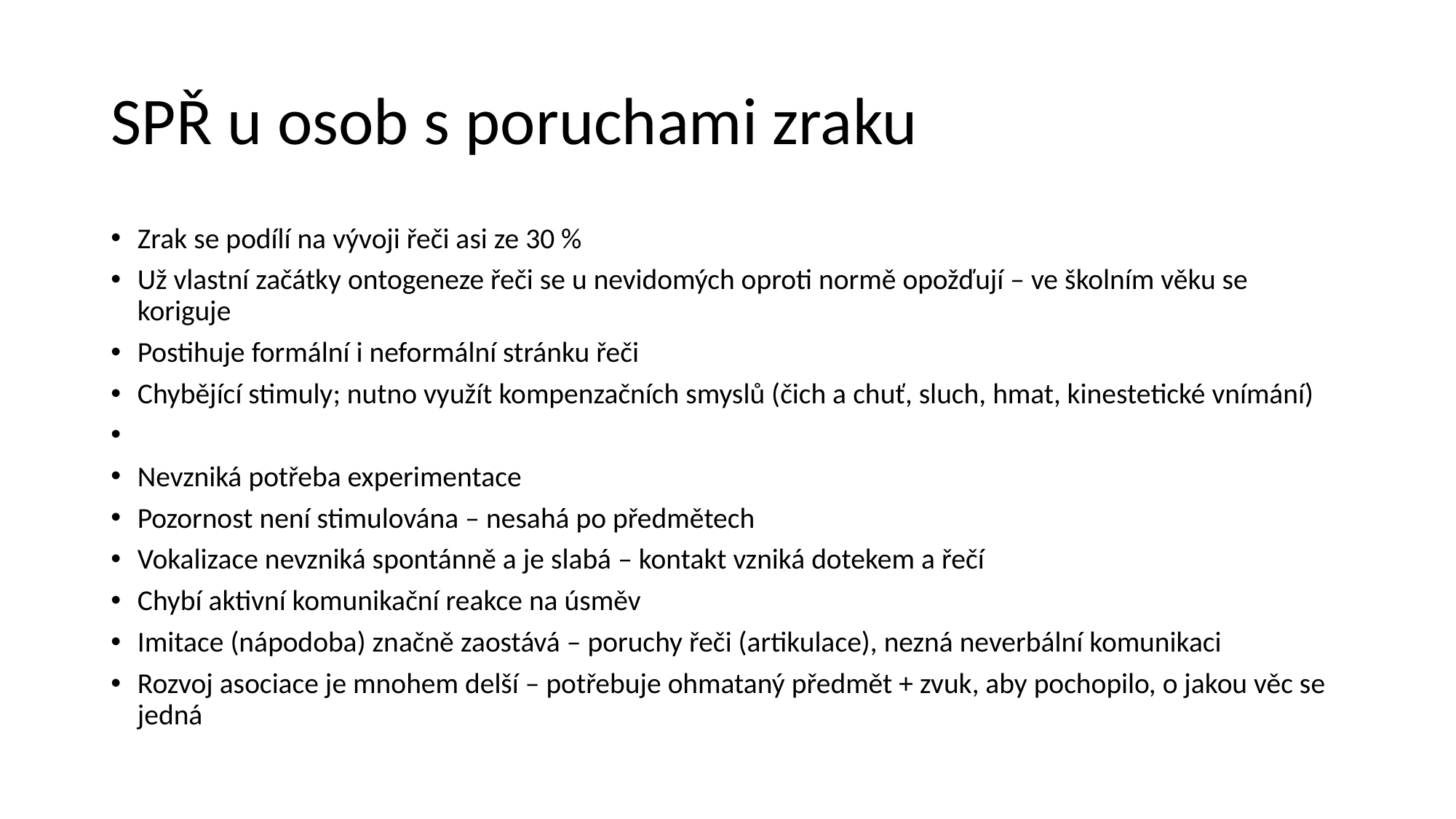

# SPŘ u osob s poruchami zraku
Zrak se podílí na vývoji řeči asi ze 30 %
Už vlastní začátky ontogeneze řeči se u nevidomých oproti normě opožďují – ve školním věku se koriguje
Postihuje formální i neformální stránku řeči
Chybějící stimuly; nutno využít kompenzačních smyslů (čich a chuť, sluch, hmat, kinestetické vnímání)

Nevzniká potřeba experimentace
Pozornost není stimulována – nesahá po předmětech
Vokalizace nevzniká spontánně a je slabá – kontakt vzniká dotekem a řečí
Chybí aktivní komunikační reakce na úsměv
Imitace (nápodoba) značně zaostává – poruchy řeči (artikulace), nezná neverbální komunikaci
Rozvoj asociace je mnohem delší – potřebuje ohmataný předmět + zvuk, aby pochopilo, o jakou věc se jedná